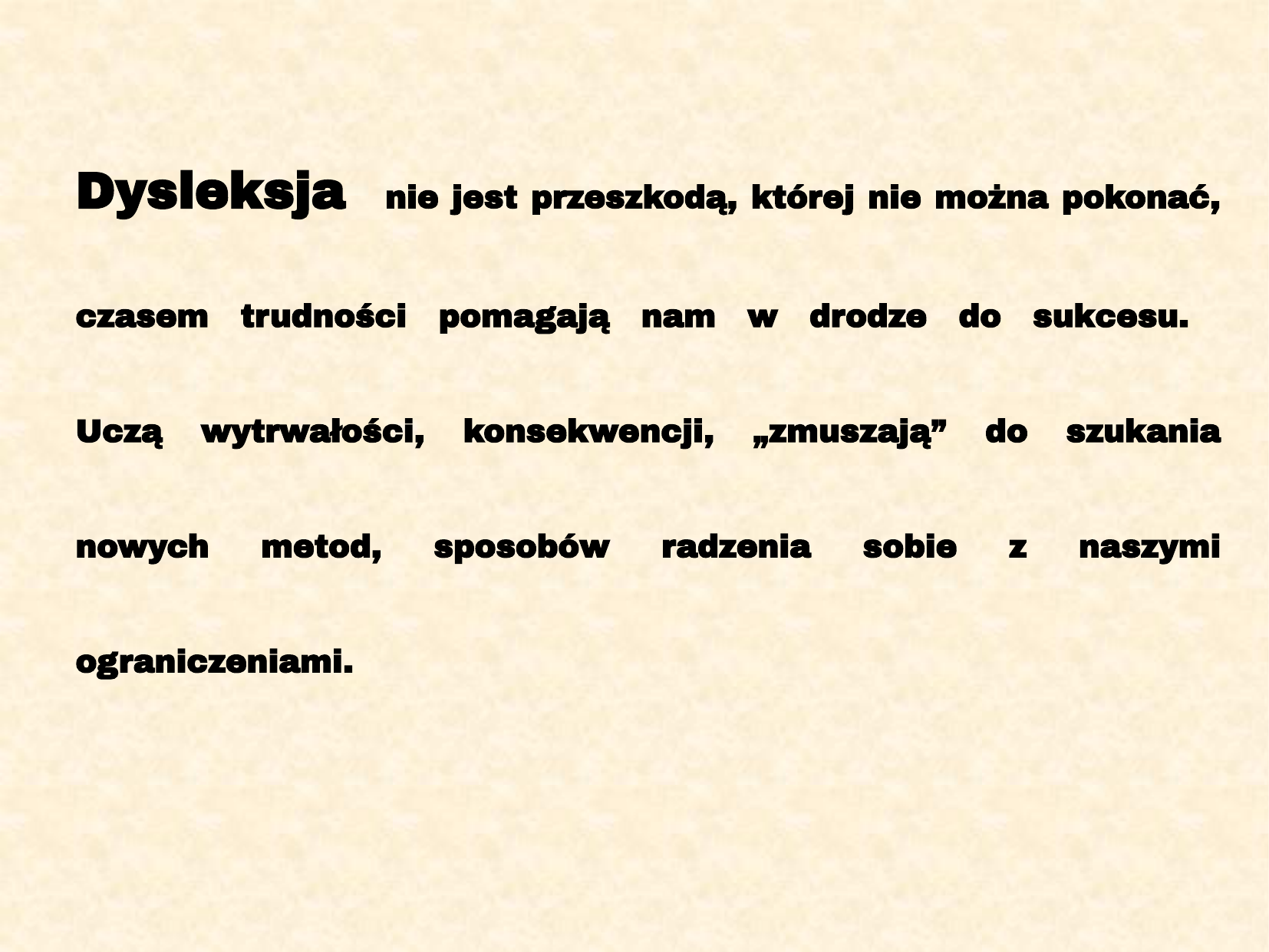

# Dysleksja  nie jest przeszkodą, której nie można pokonać, czasem trudności pomagają nam w drodze do sukcesu. Uczą wytrwałości, konsekwencji, „zmuszają” do szukania nowych metod, sposobów radzenia sobie z naszymi ograniczeniami.